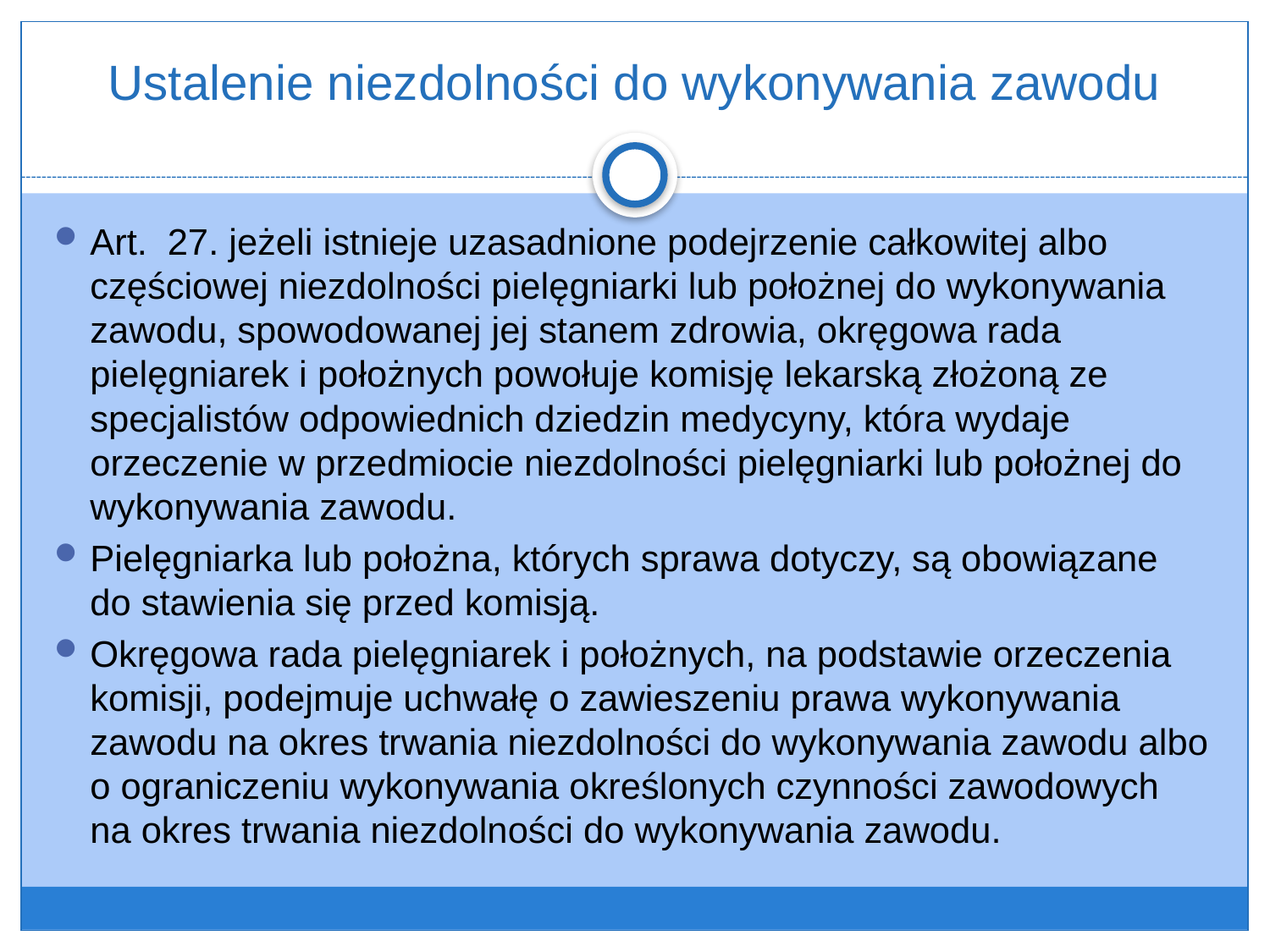

# Ustalenie niezdolności do wykonywania zawodu
Art.  27. jeżeli istnieje uzasadnione podejrzenie całkowitej albo częściowej niezdolności pielęgniarki lub położnej do wykonywania zawodu, spowodowanej jej stanem zdrowia, okręgowa rada pielęgniarek i położnych powołuje komisję lekarską złożoną ze specjalistów odpowiednich dziedzin medycyny, która wydaje orzeczenie w przedmiocie niezdolności pielęgniarki lub położnej do wykonywania zawodu.
Pielęgniarka lub położna, których sprawa dotyczy, są obowiązane do stawienia się przed komisją.
Okręgowa rada pielęgniarek i położnych, na podstawie orzeczenia komisji, podejmuje uchwałę o zawieszeniu prawa wykonywania zawodu na okres trwania niezdolności do wykonywania zawodu albo o ograniczeniu wykonywania określonych czynności zawodowych na okres trwania niezdolności do wykonywania zawodu.